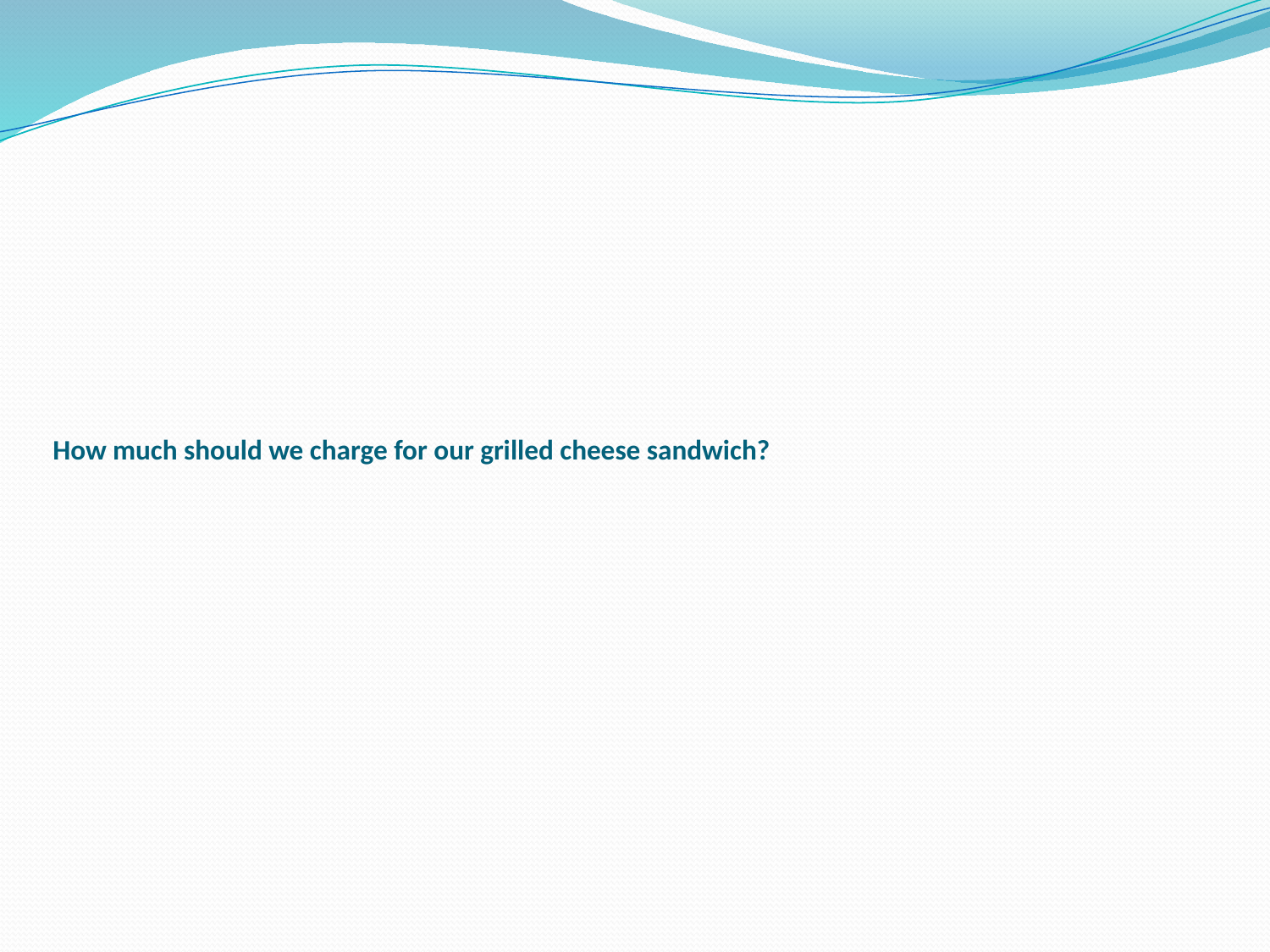

# How much should we charge for our grilled cheese sandwich?